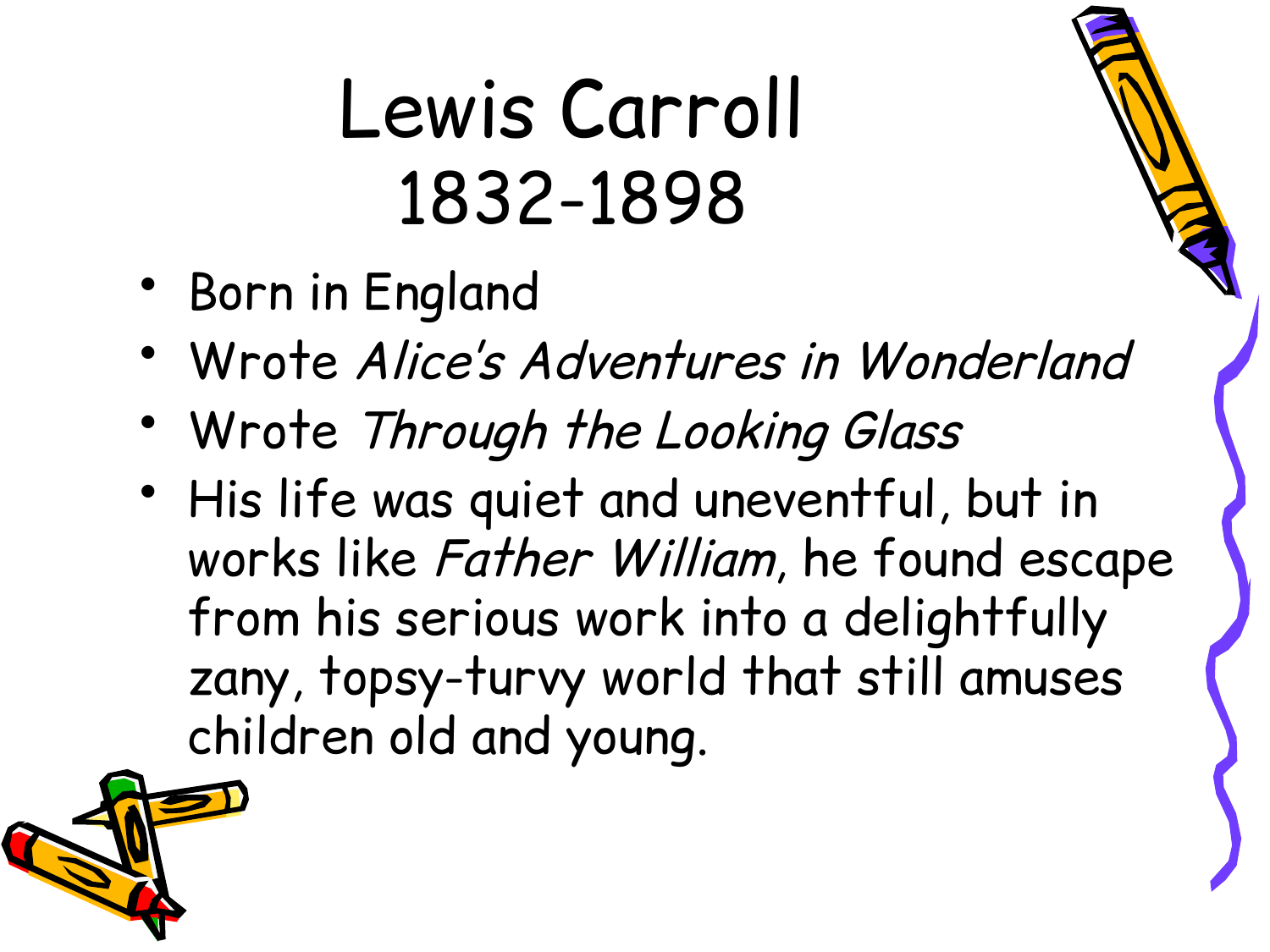

# Lewis Carroll 1832-1898
Born in England
Wrote Alice’s Adventures in Wonderland
Wrote Through the Looking Glass
His life was quiet and uneventful, but in works like Father William, he found escape from his serious work into a delightfully zany, topsy-turvy world that still amuses children old and young.